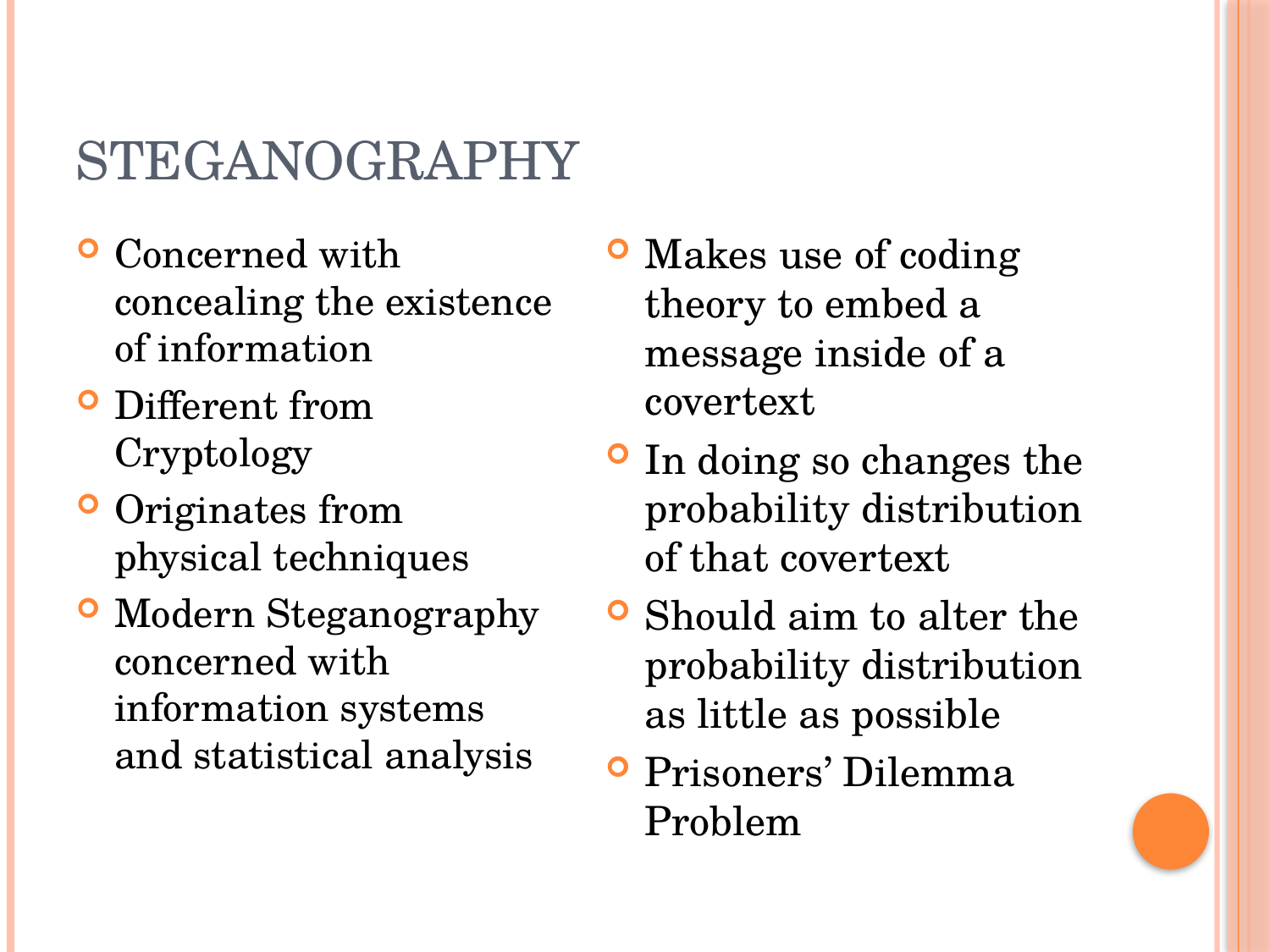

# Steganography
Concerned with concealing the existence of information
Different from Cryptology
Originates from physical techniques
Modern Steganography concerned with information systems and statistical analysis
Makes use of coding theory to embed a message inside of a covertext
In doing so changes the probability distribution of that covertext
Should aim to alter the probability distribution as little as possible
Prisoners’ Dilemma Problem